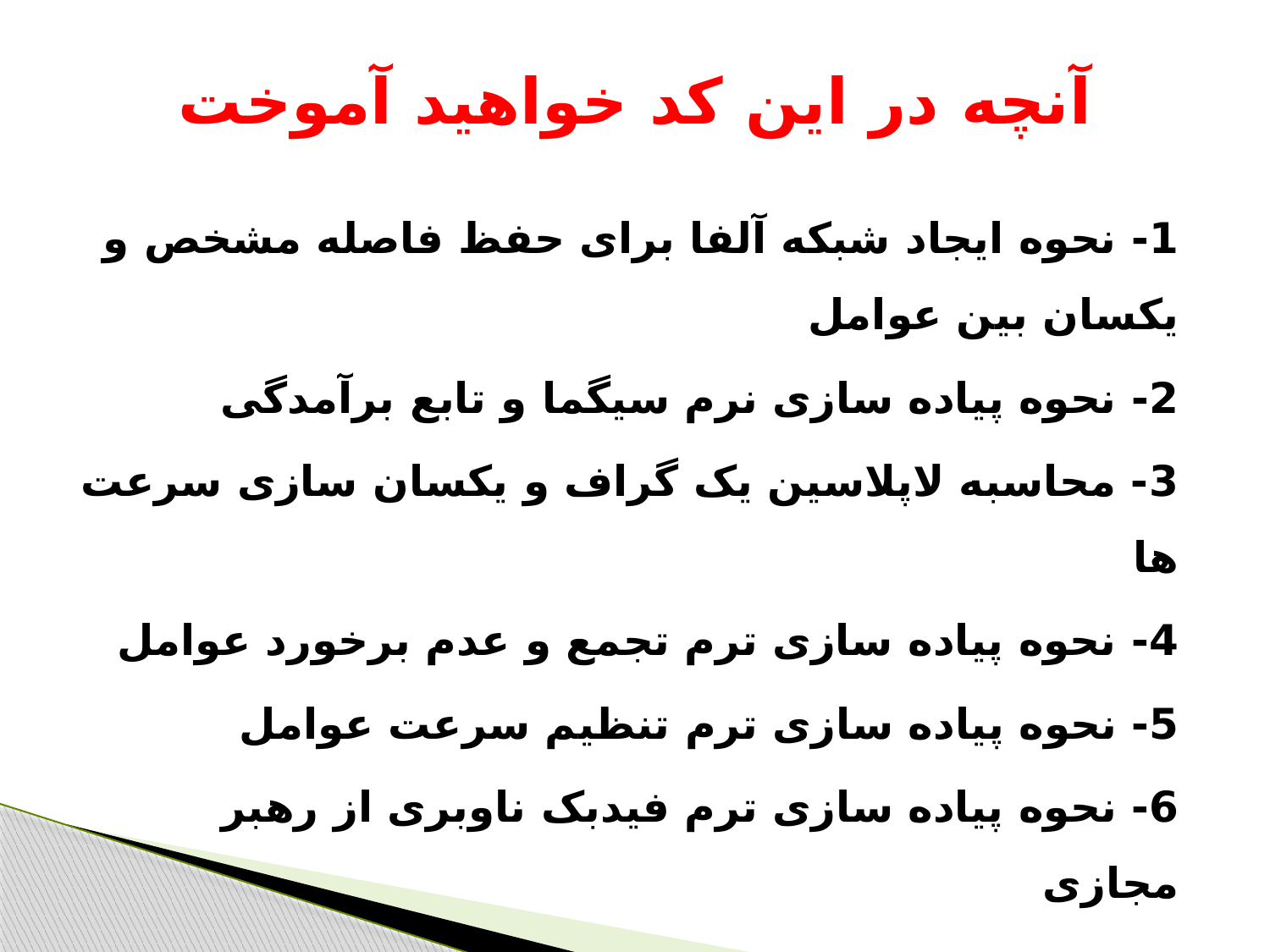

# آنچه در این کد خواهید آموخت
1- نحوه ایجاد شبکه آلفا برای حفظ فاصله مشخص و یکسان بین عوامل
2- نحوه پیاده سازی نرم سیگما و تابع برآمدگی
3- محاسبه لاپلاسین یک گراف و یکسان سازی سرعت ها
4- نحوه پیاده سازی ترم تجمع و عدم برخورد عوامل
5- نحوه پیاده سازی ترم تنظیم سرعت عوامل
6- نحوه پیاده سازی ترم فیدبک ناوبری از رهبر مجازی